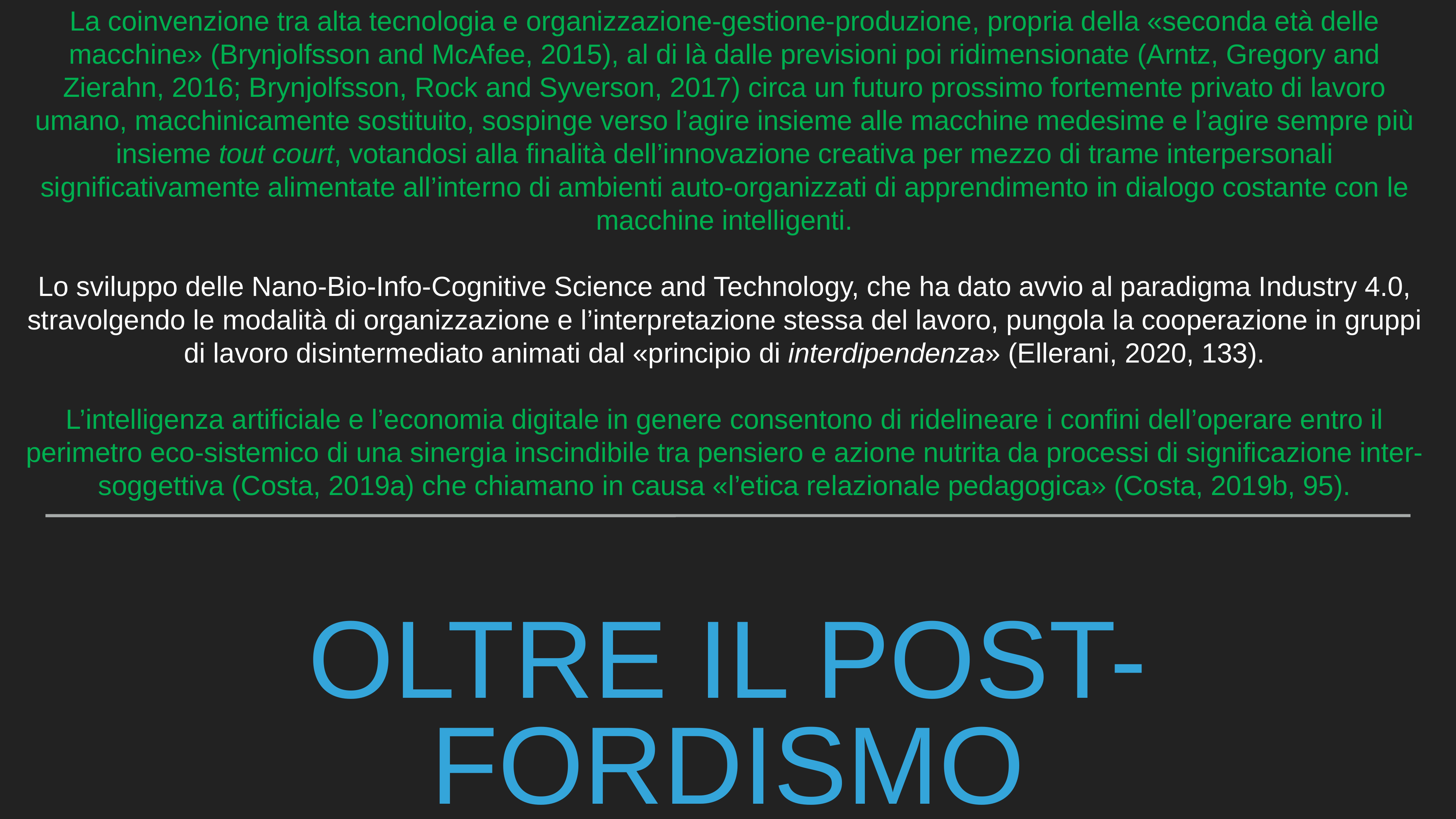

La coinvenzione tra alta tecnologia e organizzazione-gestione-produzione, propria della «seconda età delle macchine» (Brynjolfsson and McAfee, 2015), al di là dalle previsioni poi ridimensionate (Arntz, Gregory and Zierahn, 2016; Brynjolfsson, Rock and Syverson, 2017) circa un futuro prossimo fortemente privato di lavoro umano, macchinicamente sostituito, sospinge verso l’agire insieme alle macchine medesime e l’agire sempre più insieme tout court, votandosi alla finalità dell’innovazione creativa per mezzo di trame interpersonali significativamente alimentate all’interno di ambienti auto-organizzati di apprendimento in dialogo costante con le macchine intelligenti.

Lo sviluppo delle Nano-Bio-Info-Cognitive Science and Technology, che ha dato avvio al paradigma Industry 4.0, stravolgendo le modalità di organizzazione e l’interpretazione stessa del lavoro, pungola la cooperazione in gruppi di lavoro disintermediato animati dal «principio di interdipendenza» (Ellerani, 2020, 133).

L’intelligenza artificiale e l’economia digitale in genere consentono di ridelineare i confini dell’operare entro il perimetro eco-sistemico di una sinergia inscindibile tra pensiero e azione nutrita da processi di significazione inter-soggettiva (Costa, 2019a) che chiamano in causa «l’etica relazionale pedagogica» (Costa, 2019b, 95).

# OLTRE IL POST-FORDISMO